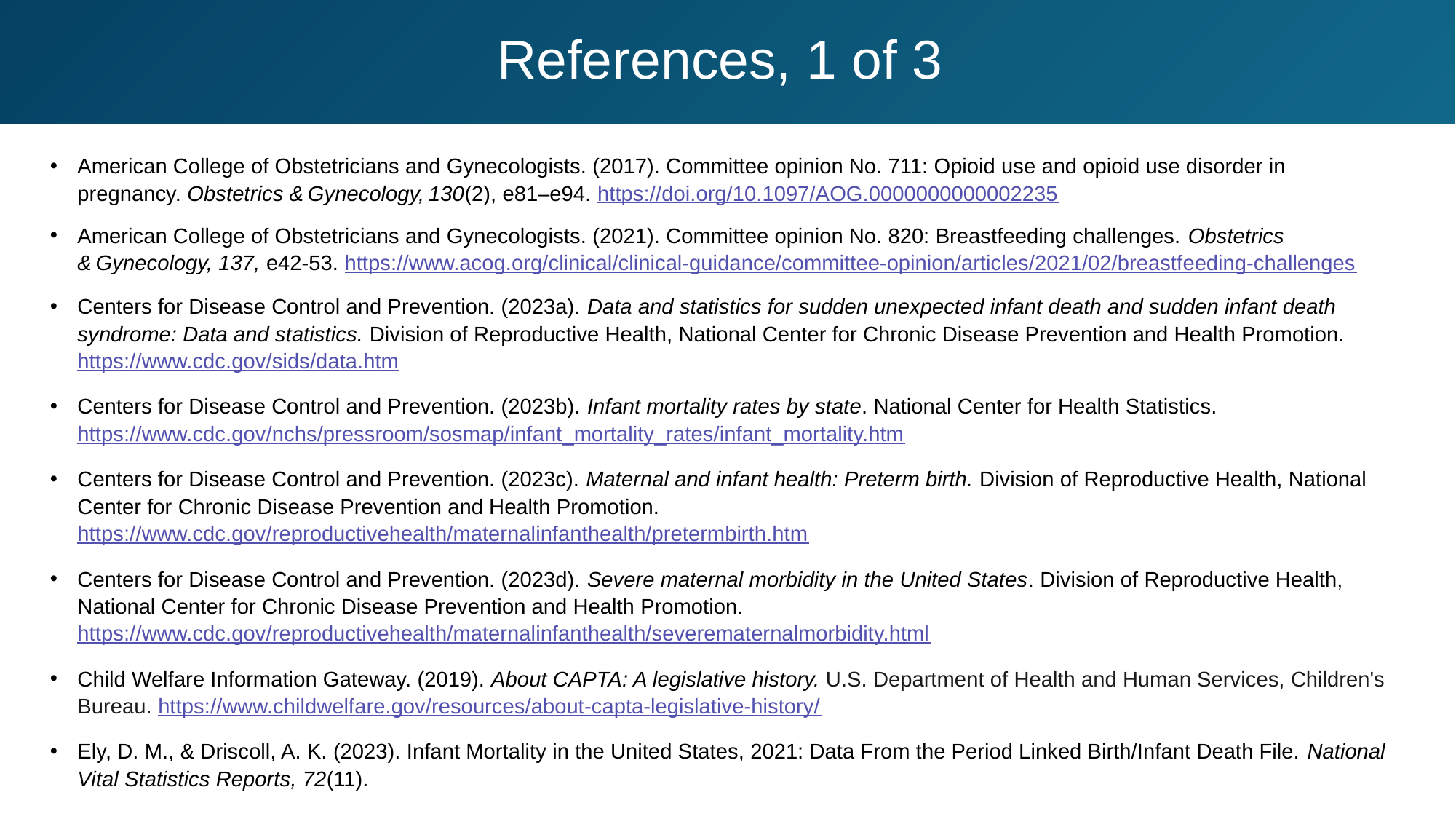

# References, 1 of 3
American College of Obstetricians and Gynecologists. (2017). Committee opinion No. 711: Opioid use and opioid use disorder in pregnancy. Obstetrics & Gynecology, 130(2), e81–e94. https://doi.org/10.1097/AOG.0000000000002235
American College of Obstetricians and Gynecologists. (2021). Committee opinion No. 820: Breastfeeding challenges. Obstetrics & Gynecology, 137, e42-53. https://www.acog.org/clinical/clinical-guidance/committee-opinion/articles/2021/02/breastfeeding-challenges
Centers for Disease Control and Prevention. (2023a). Data and statistics for sudden unexpected infant death and sudden infant death syndrome: Data and statistics. Division of Reproductive Health, National Center for Chronic Disease Prevention and Health Promotion. https://www.cdc.gov/sids/data.htm
Centers for Disease Control and Prevention. (2023b). Infant mortality rates by state. National Center for Health Statistics. https://www.cdc.gov/nchs/pressroom/sosmap/infant_mortality_rates/infant_mortality.htm
Centers for Disease Control and Prevention. (2023c). Maternal and infant health: Preterm birth. Division of Reproductive Health, National Center for Chronic Disease Prevention and Health Promotion. https://www.cdc.gov/reproductivehealth/maternalinfanthealth/pretermbirth.htm
Centers for Disease Control and Prevention. (2023d). Severe maternal morbidity in the United States. Division of Reproductive Health, National Center for Chronic Disease Prevention and Health Promotion. https://www.cdc.gov/reproductivehealth/maternalinfanthealth/severematernalmorbidity.html
Child Welfare Information Gateway. (2019). About CAPTA: A legislative history. U.S. Department of Health and Human Services, Children's Bureau. https://www.childwelfare.gov/resources/about-capta-legislative-history/
Ely, D. M., & Driscoll, A. K. (2023). Infant Mortality in the United States, 2021: Data From the Period Linked Birth/Infant Death File. National Vital Statistics Reports, 72(11).